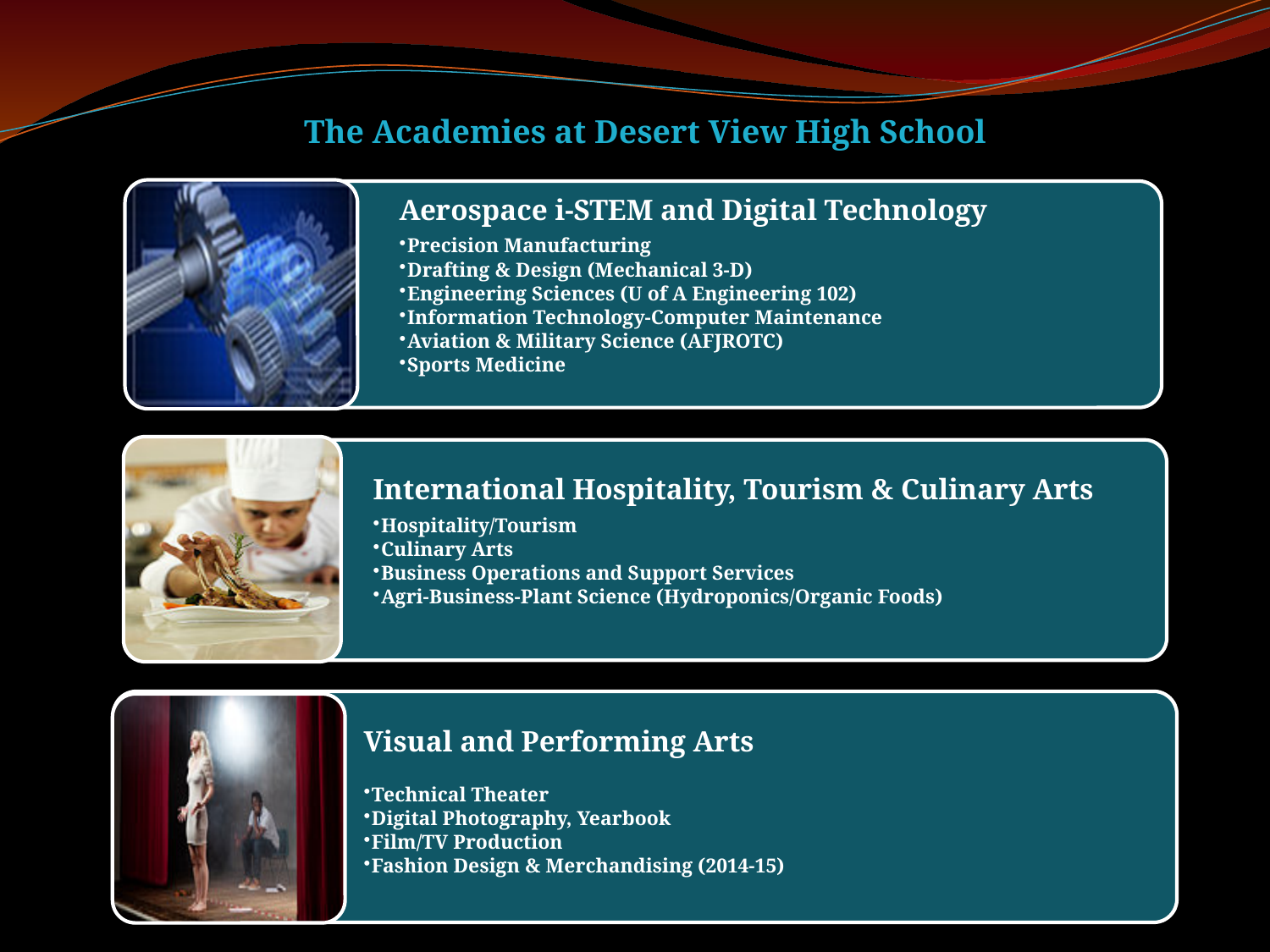

The Academies at Desert View High School
Aerospace i-STEM and Digital Technology
Precision Manufacturing
Drafting & Design (Mechanical 3-D)
Engineering Sciences (U of A Engineering 102)
Information Technology-Computer Maintenance
Aviation & Military Science (AFJROTC)
Sports Medicine

International Hospitality, Tourism & Culinary Arts
Hospitality/Tourism
Culinary Arts
Business Operations and Support Services
Agri-Business-Plant Science (Hydroponics/Organic Foods)

Visual and Performing Arts

Technical Theater
Digital Photography, Yearbook
Film/TV Production
Fashion Design & Merchandising (2014-15)